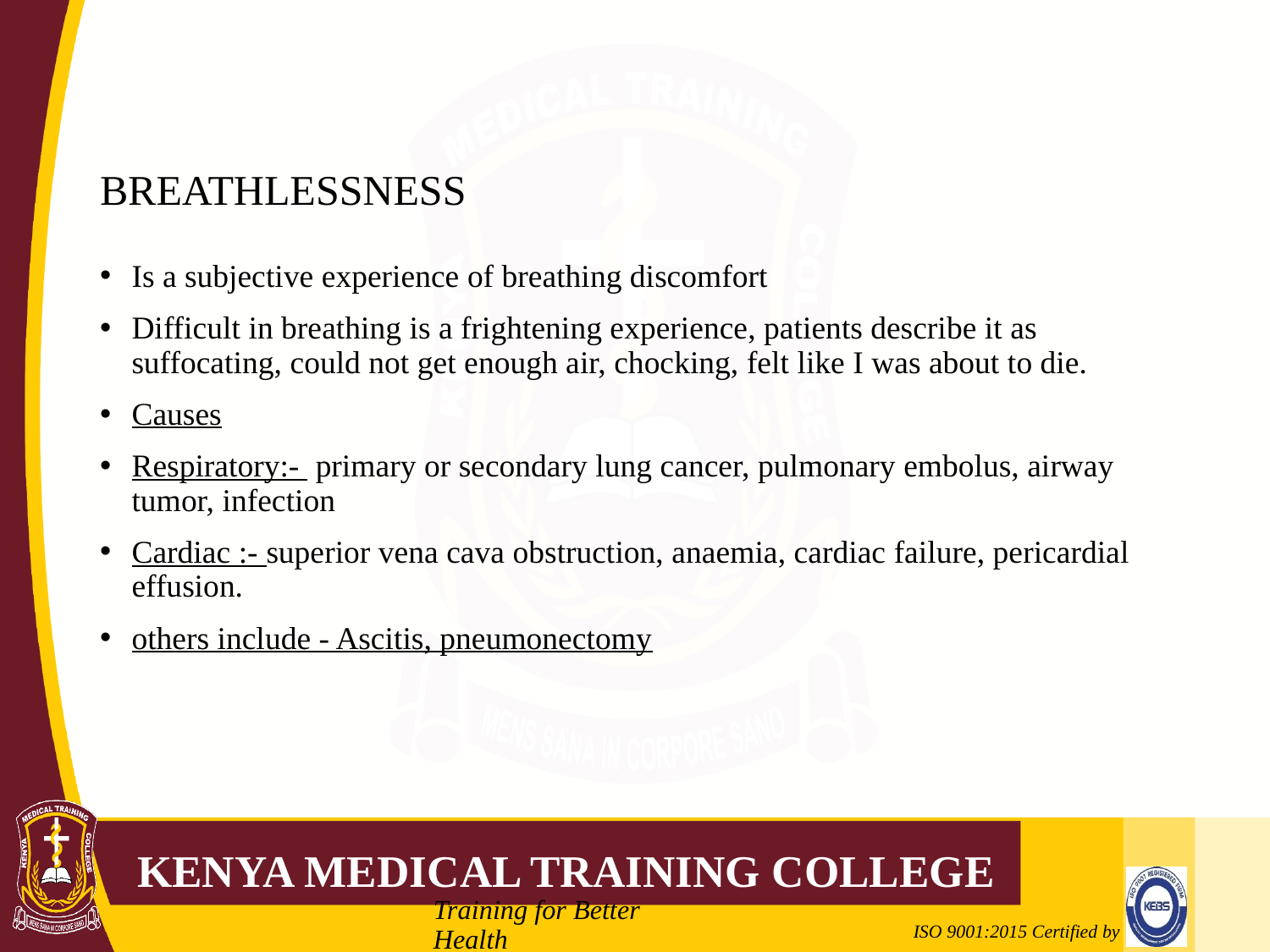

# BREATHLESSNESS
Is a subjective experience of breathing discomfort
Difficult in breathing is a frightening experience, patients describe it as suffocating, could not get enough air, chocking, felt like I was about to die.
Causes
Respiratory:-  primary or secondary lung cancer, pulmonary embolus, airway tumor, infection
Cardiac :- superior vena cava obstruction, anaemia, cardiac failure, pericardial effusion.
others include - Ascitis, pneumonectomy